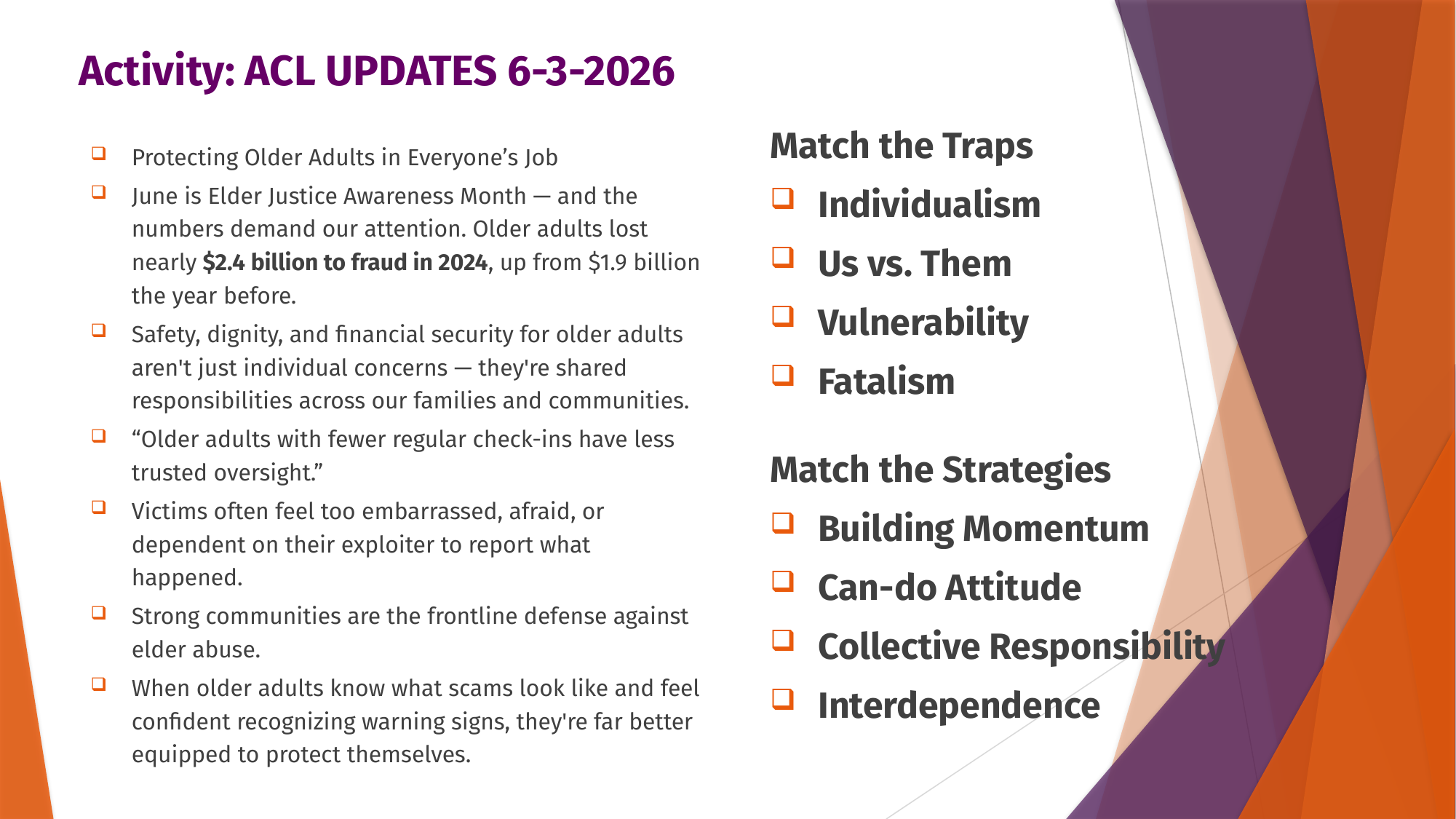

# Activity: ACL UPDATES 6-3-2026
Match the Traps
Individualism
Us vs. Them
Vulnerability
Fatalism

Match the Strategies
Building Momentum
Can-do Attitude
Collective Responsibility
Interdependence

Protecting Older Adults in Everyone’s Job
June is Elder Justice Awareness Month — and the numbers demand our attention. Older adults lost nearly $2.4 billion to fraud in 2024, up from $1.9 billion the year before.
Safety, dignity, and financial security for older adults aren't just individual concerns — they're shared responsibilities across our families and communities.
“Older adults with fewer regular check-ins have less trusted oversight.”
Victims often feel too embarrassed, afraid, or dependent on their exploiter to report what happened.
Strong communities are the frontline defense against elder abuse.
When older adults know what scams look like and feel confident recognizing warning signs, they're far better equipped to protect themselves.